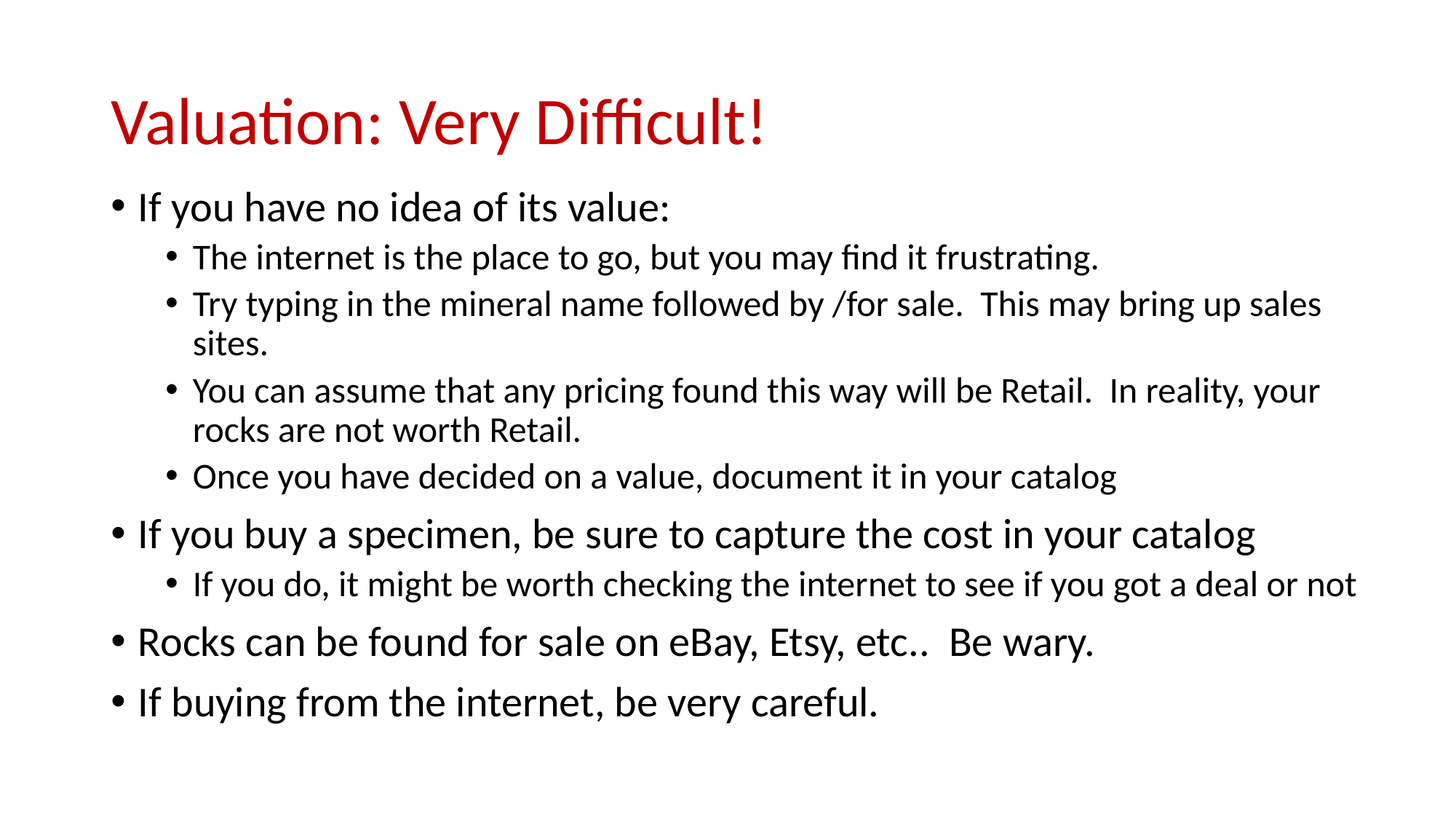

# Valuation: Very Difficult!
If you have no idea of its value:
The internet is the place to go, but you may find it frustrating.
Try typing in the mineral name followed by /for sale.  This may bring up sales sites.
You can assume that any pricing found this way will be Retail.  In reality, your rocks are not worth Retail.
Once you have decided on a value, document it in your catalog
If you buy a specimen, be sure to capture the cost in your catalog
If you do, it might be worth checking the internet to see if you got a deal or not
Rocks can be found for sale on eBay, Etsy, etc..  Be wary.
If buying from the internet, be very careful.